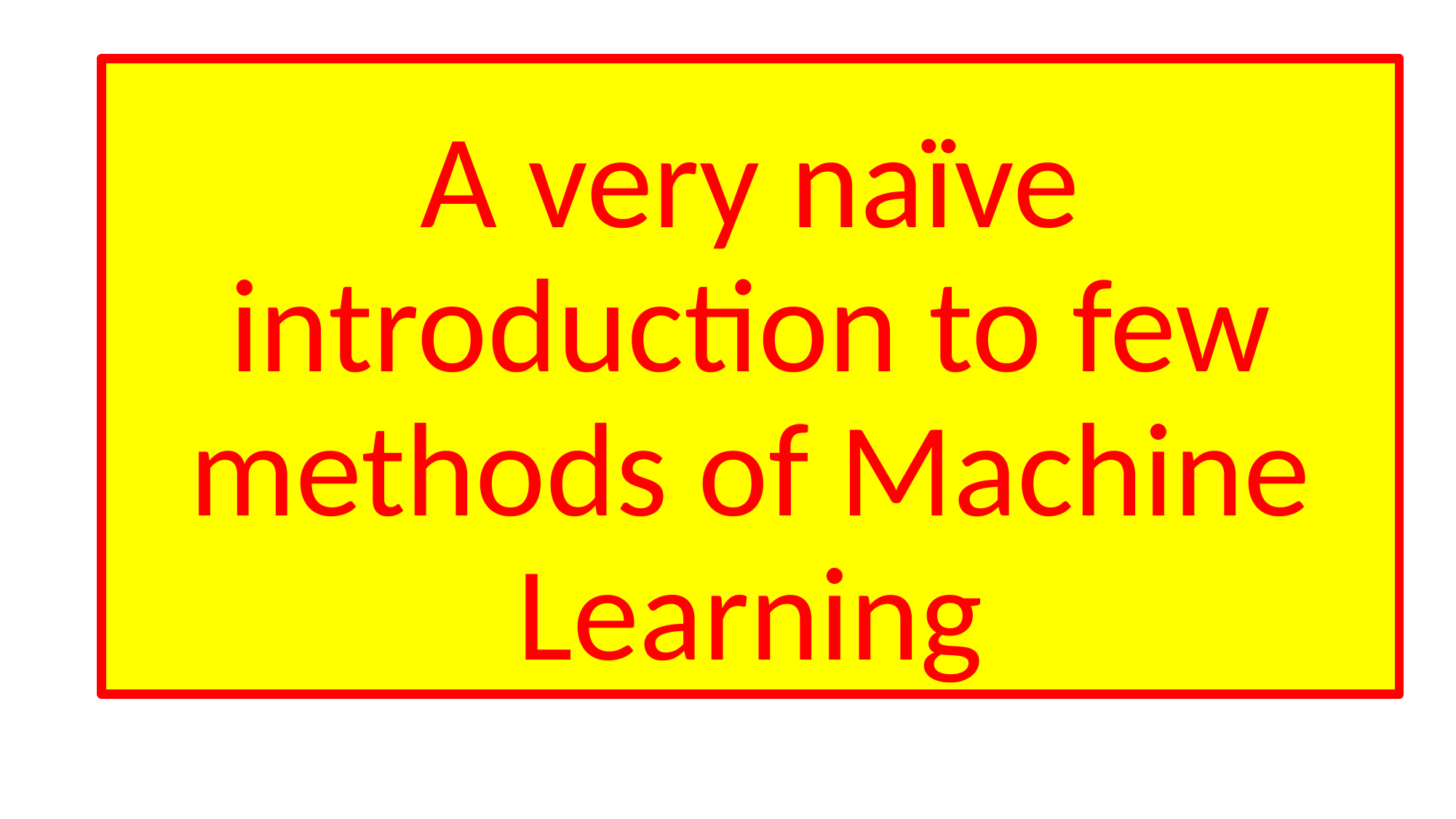

# A very naïve introduction to few methods of Machine Learning